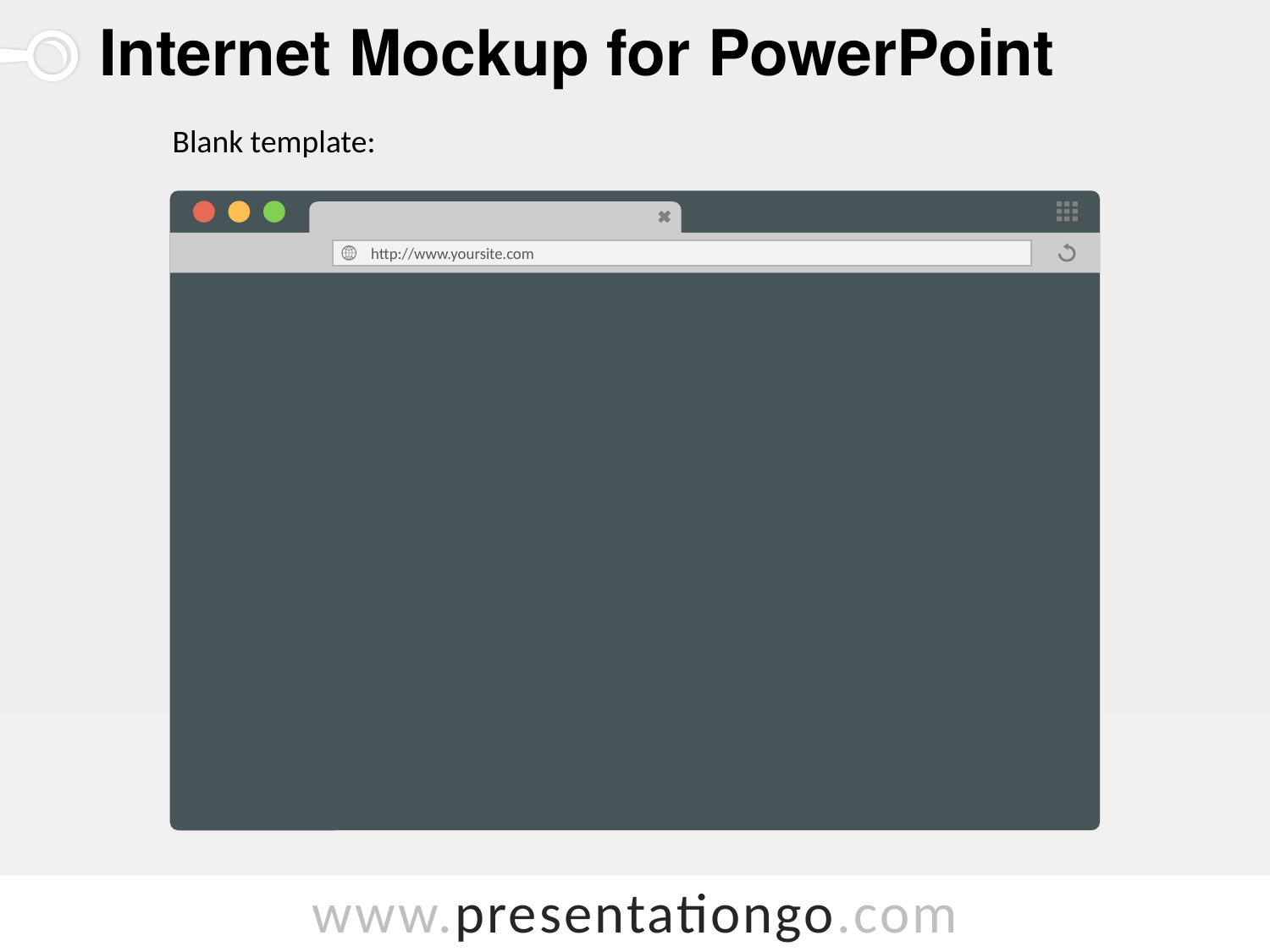

# Internet Mockup for PowerPoint
Blank template:

http://www.yoursite.com